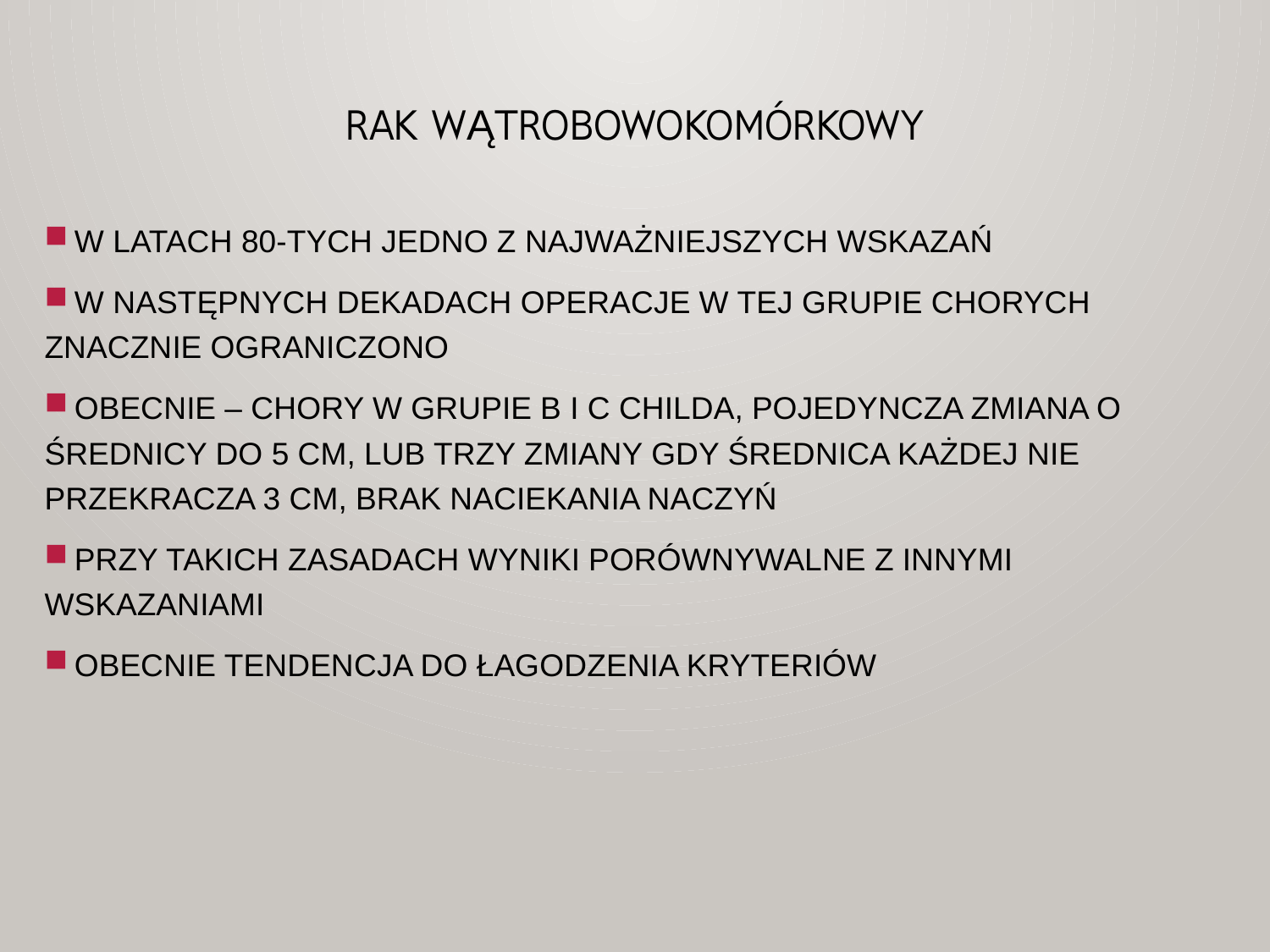

# RAK WĄTROBOWOKOMÓRKOWY
 w latach 80-tych jedno z najważniejszych wskazań
 w następnych dekadach operacje w tej grupie chorych znacznie ograniczono
 obecnie – chory w grupie B i C Childa, pojedyncza zmiana o średnicy do 5 cm, lub trzy zmiany gdy średnica każdej nie przekracza 3 cm, brak naciekania naczyń
 przy takich zasadach wyniki porównywalne z innymi wskazaniami
 obecnie tendencja do łagodzenia kryteriów